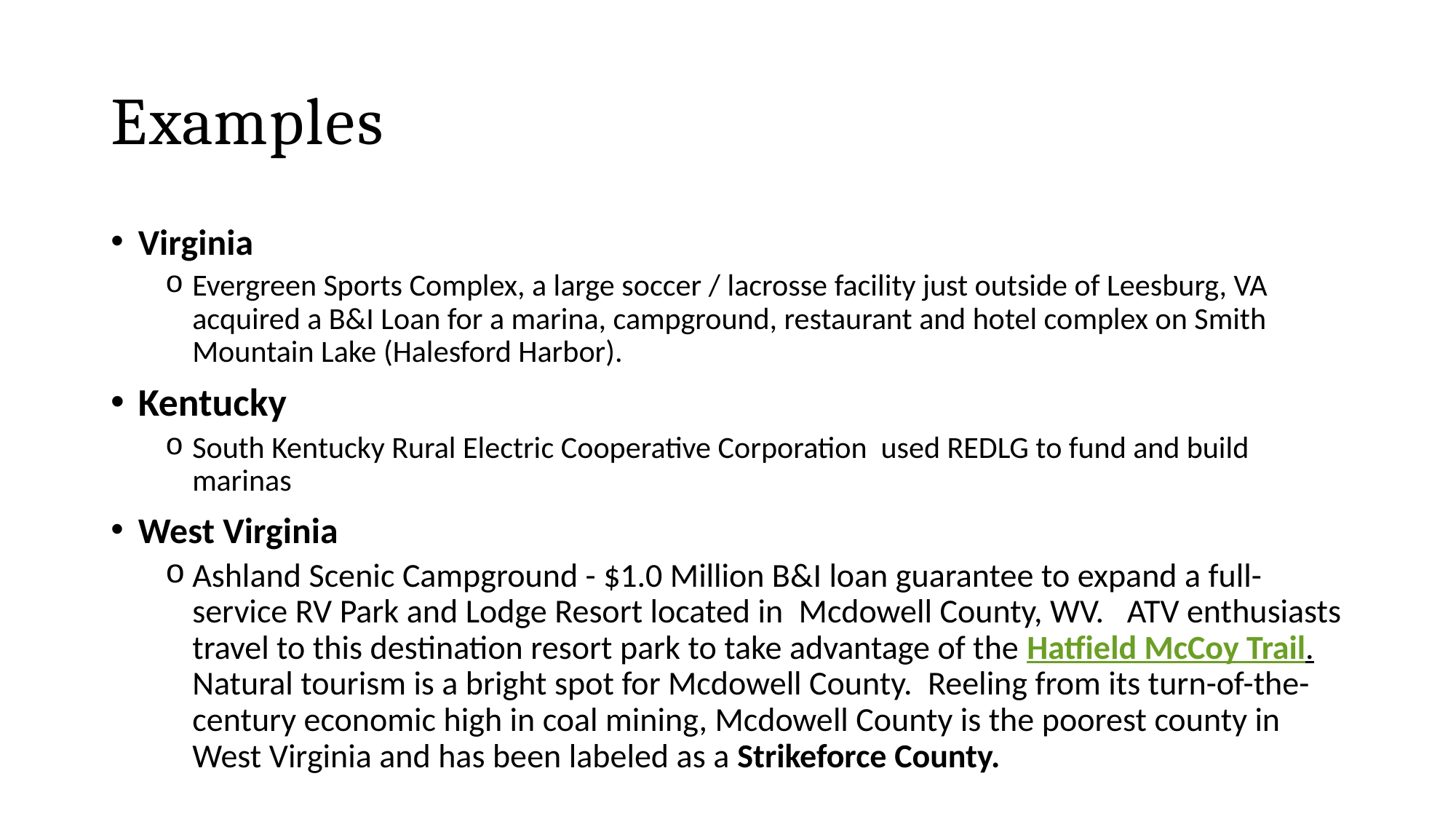

# Examples
Virginia
Evergreen Sports Complex, a large soccer / lacrosse facility just outside of Leesburg, VA acquired a B&I Loan for a marina, campground, restaurant and hotel complex on Smith Mountain Lake (Halesford Harbor).
Kentucky
South Kentucky Rural Electric Cooperative Corporation  used REDLG to fund and build marinas
West Virginia
Ashland Scenic Campground - $1.0 Million B&I loan guarantee to expand a full-service RV Park and Lodge Resort located in  Mcdowell County, WV.   ATV enthusiasts travel to this destination resort park to take advantage of the Hatfield McCoy Trail.  Natural tourism is a bright spot for Mcdowell County.  Reeling from its turn-of-the-century economic high in coal mining, Mcdowell County is the poorest county in West Virginia and has been labeled as a Strikeforce County.